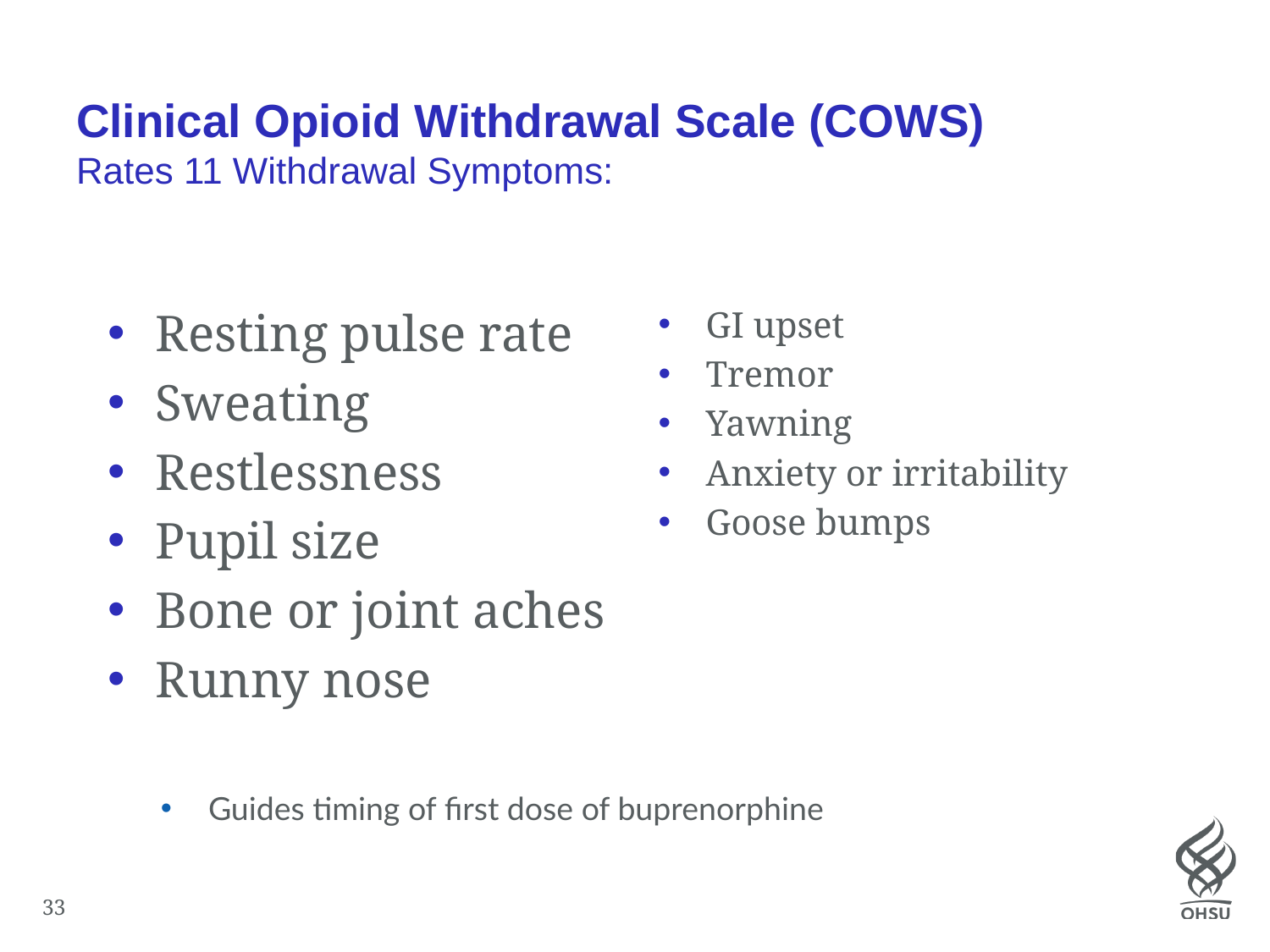

# Clinical Opioid Withdrawal Scale (COWS) Rates 11 Withdrawal Symptoms:
Resting pulse rate
Sweating
Restlessness
Pupil size
Bone or joint aches
Runny nose
GI upset
Tremor
Yawning
Anxiety or irritability
Goose bumps
Guides timing of first dose of buprenorphine